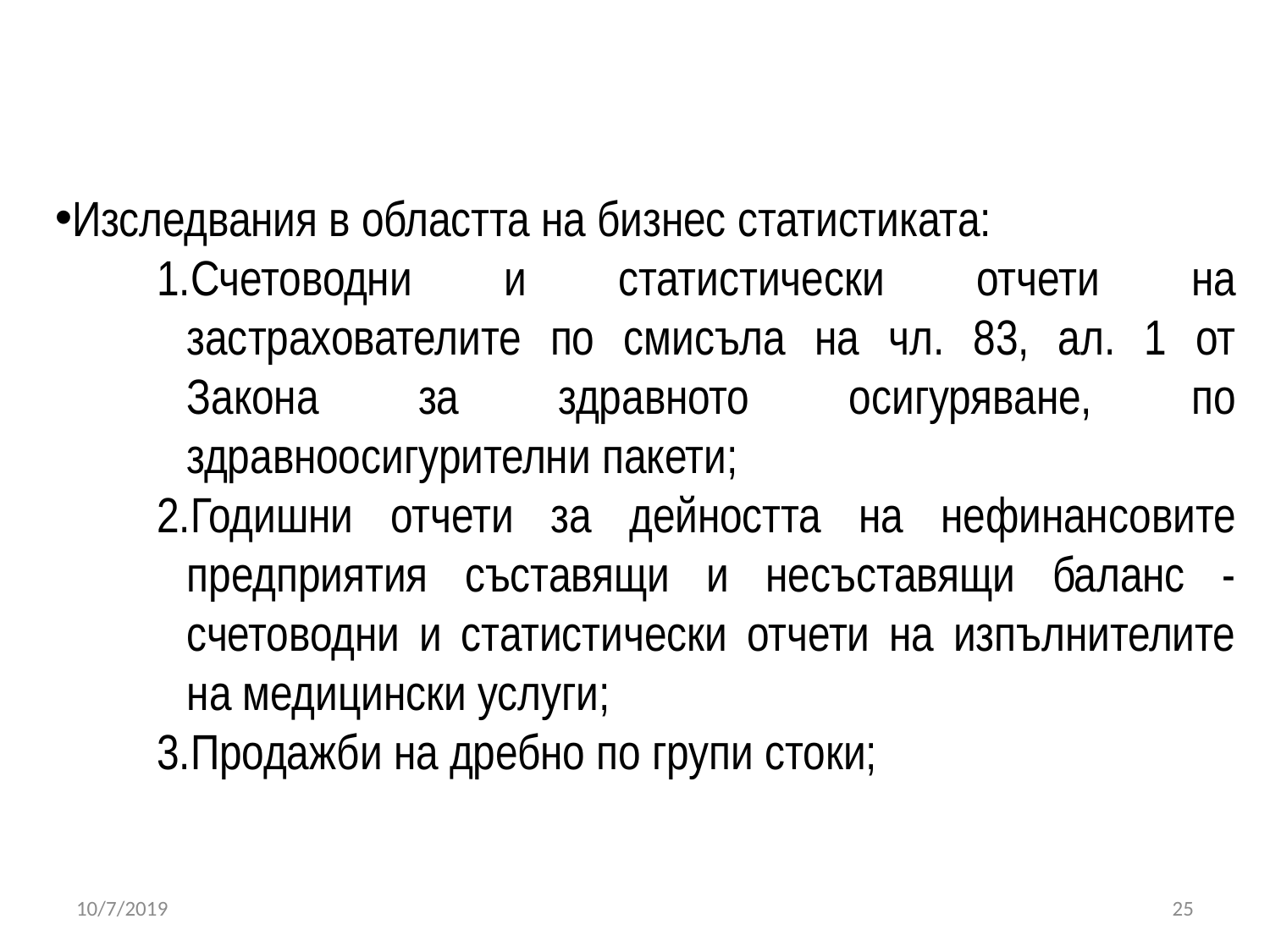

Изследвания в областта на бизнес статистиката:
Счетоводни и статистически отчети на застрахователите по смисъла на чл. 83, ал. 1 от Закона за здравното осигуряване, по здравноосигурителни пакети;
Годишни отчети за дейността на нефинансовите предприятия съставящи и несъставящи баланс - счетоводни и статистически отчети на изпълнителите на медицински услуги;
Продажби на дребно по групи стоки;
10/7/2019
25